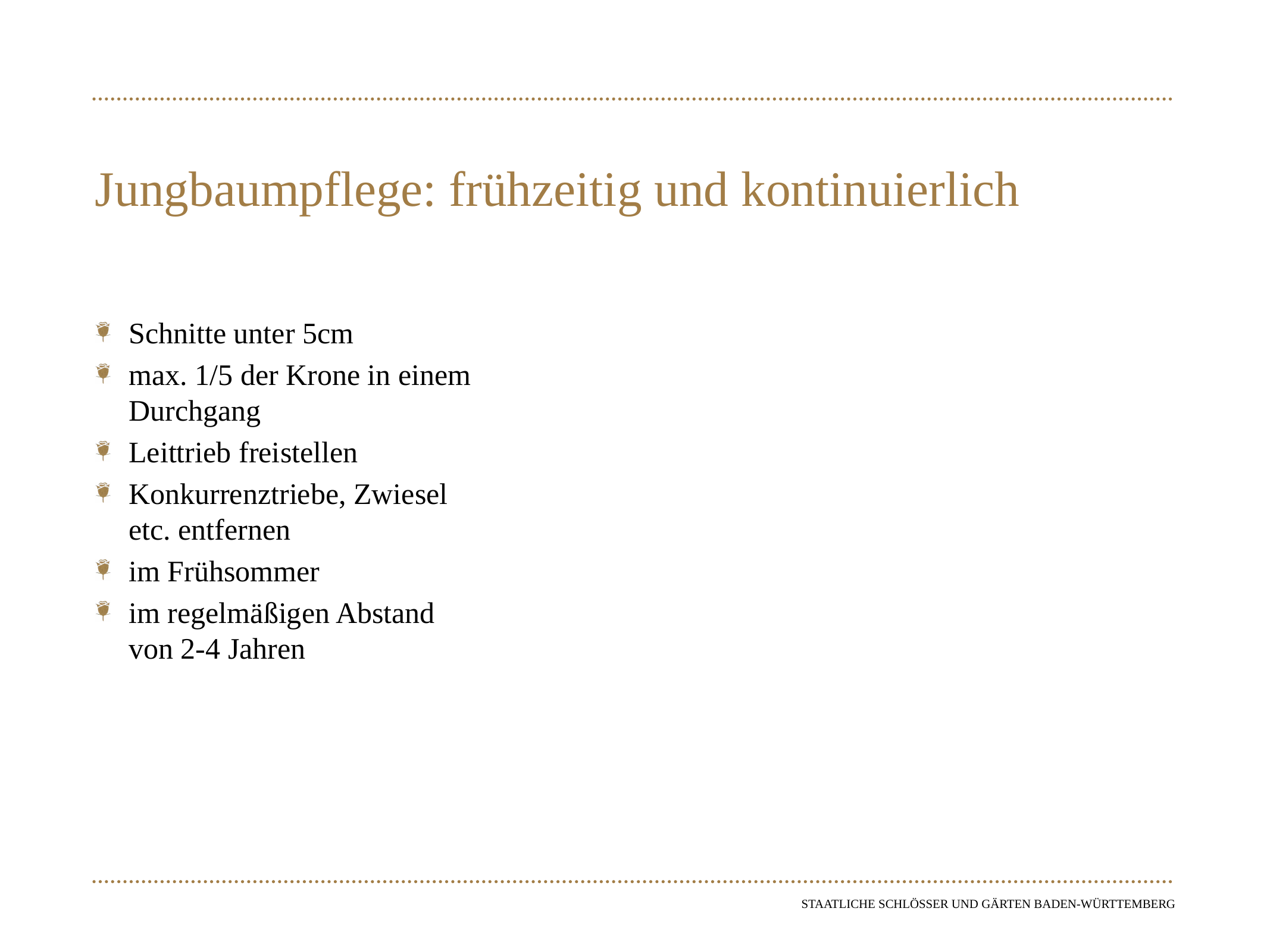

# Jungbaumpflege: frühzeitig und kontinuierlich
Schnitte unter 5cm
max. 1/5 der Krone in einem Durchgang
Leittrieb freistellen
Konkurrenztriebe, Zwiesel etc. entfernen
im Frühsommer
im regelmäßigen Abstand von 2-4 Jahren